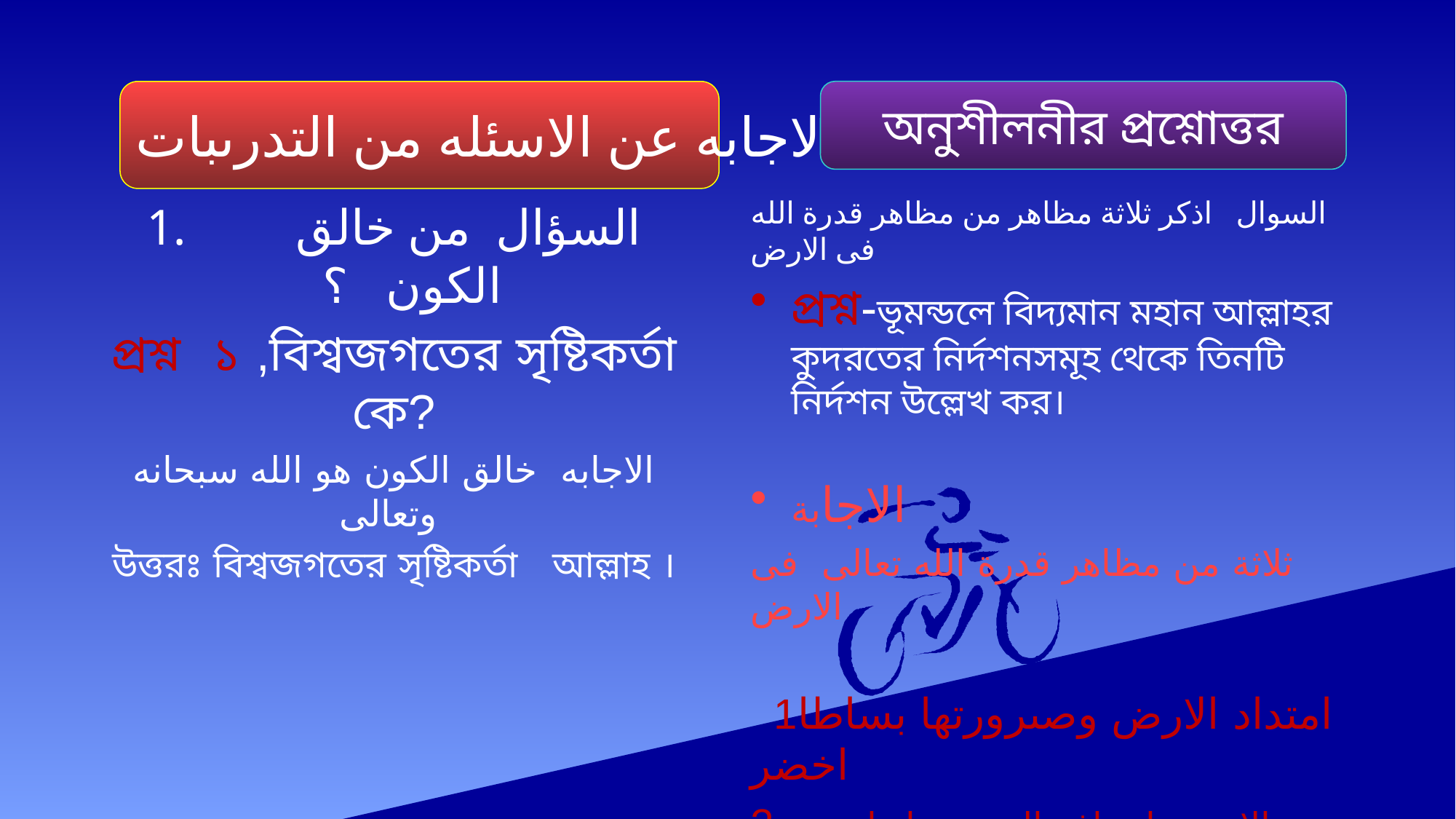

#
الاجابه عن الاسئله من التدرىبات
অনুশীলনীর প্রশ্নোত্তর
السوال   اذكر ثلاثة مظاهر من مظاهر قدرة الله فى الارض
প্রশ্ন-ভূমন্ডলে বিদ্যমান মহান আল্লাহর কুদরতের নির্দশনসমূহ থেকে তিনটি নির্দশন উল্লেখ কর।

الاجابة
ثلاثة من مظاهر قدرة الله تعالى  فى الارض

  1امتداد الارض وصىرورتها بساطا اخضر
2      تزىن الارض باصناف الزروع وانواع الورود .3غناء الطىور بغىر  ناء و عود

       السؤال  من خالق الكون   ؟
প্রশ্ন  ১ ,বিশ্বজগতের সৃষ্টিকর্তা কে?
الاجابه  خالق الكون هو الله سبحانه وتعالى
উত্তরঃ বিশ্বজগতের সৃষ্টিকর্তা   আল্লাহ ।